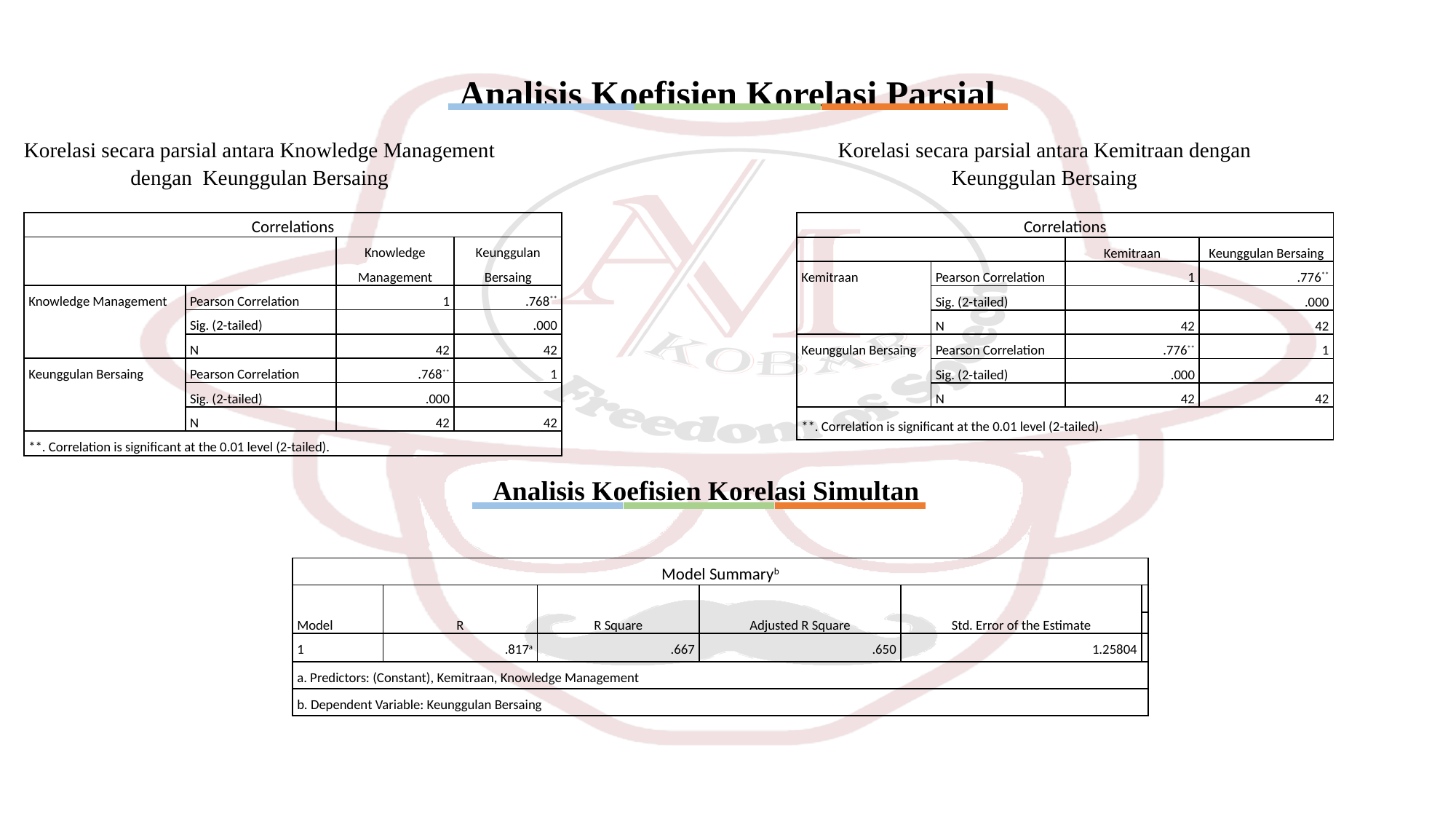

Analisis Koefisien Korelasi Parsial

Korelasi secara parsial antara Knowledge Management dengan  Keunggulan Bersaing
Korelasi secara parsial antara Kemitraan dengan Keunggulan Bersaing
| Correlations |  |  |  |
| --- | --- | --- | --- |
|  |  | Kemitraan | Keunggulan Bersaing |
| Kemitraan | Pearson Correlation | 1 | .776\*\* |
|  | Sig. (2-tailed) |  | .000 |
|  | N | 42 | 42 |
| Keunggulan Bersaing | Pearson Correlation | .776\*\* | 1 |
|  | Sig. (2-tailed) | .000 |  |
|  | N | 42 | 42 |
| \*\*. Correlation is significant at the 0.01 level (2-tailed). |  |  |  |
| Correlations |  |  |  |
| --- | --- | --- | --- |
|  |  | Knowledge Management | Keunggulan Bersaing |
| Knowledge Management | Pearson Correlation | 1 | .768\*\* |
|  | Sig. (2-tailed) |  | .000 |
|  | N | 42 | 42 |
| Keunggulan Bersaing | Pearson Correlation | .768\*\* | 1 |
|  | Sig. (2-tailed) | .000 |  |
|  | N | 42 | 42 |
| \*\*. Correlation is significant at the 0.01 level (2-tailed). |  |  |  |
Analisis Koefisien Korelasi Simultan

| Model Summaryb |  |  |  |  |  |
| --- | --- | --- | --- | --- | --- |
| Model | R | R Square | Adjusted R Square | Std. Error of the Estimate |  |
|  |  |  |  |  |  |
| 1 | .817a | .667 | .650 | 1.25804 |  |
| a. Predictors: (Constant), Kemitraan, Knowledge Management |  |  |  |  |  |
| b. Dependent Variable: Keunggulan Bersaing |  |  |  |  |  |